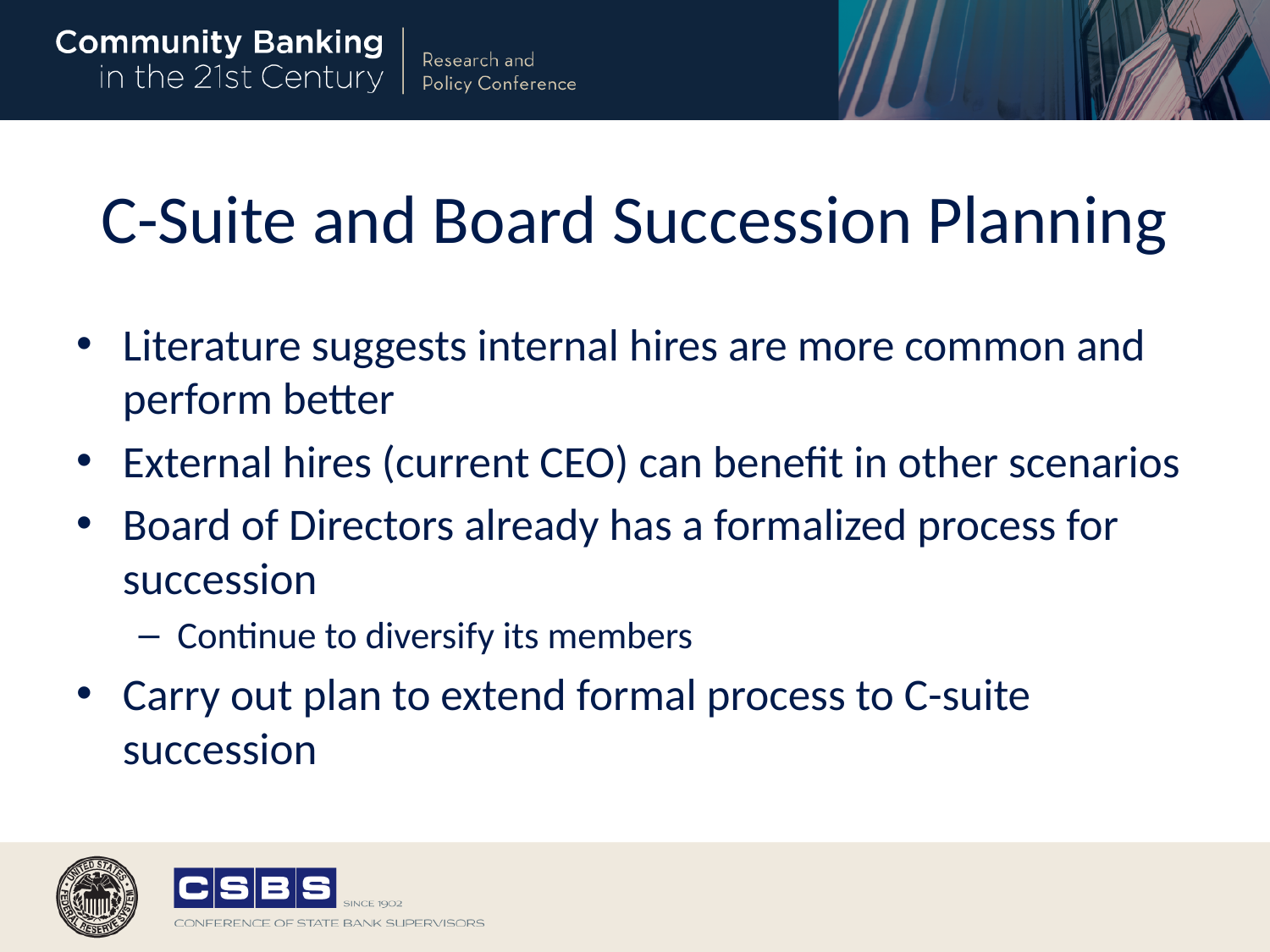

# C-Suite and Board Succession Planning
Literature suggests internal hires are more common and perform better
External hires (current CEO) can benefit in other scenarios
Board of Directors already has a formalized process for succession
Continue to diversify its members
Carry out plan to extend formal process to C-suite succession